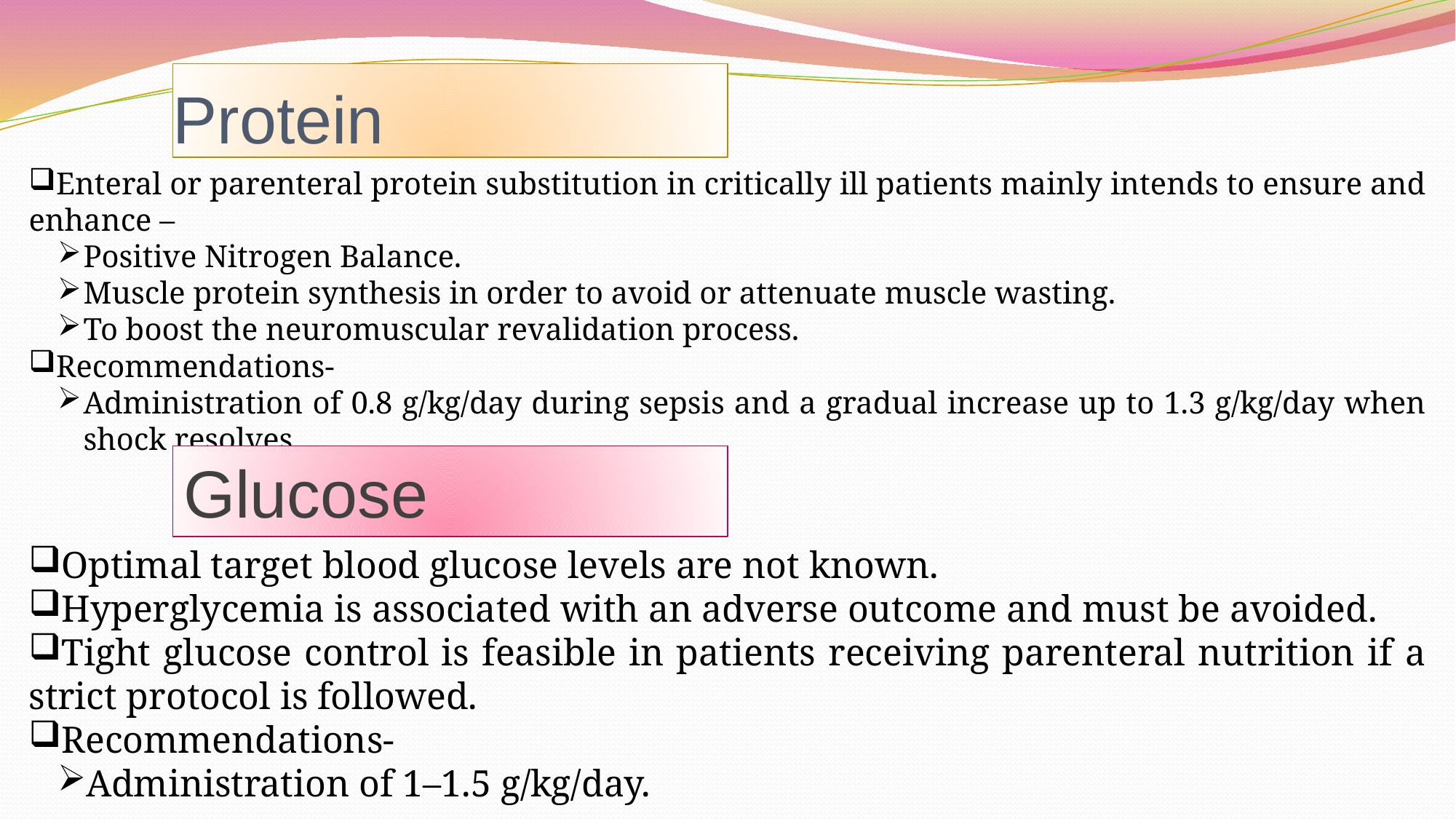

# Protein
Enteral or parenteral protein substitution in critically ill patients mainly intends to ensure and enhance –
Positive Nitrogen Balance.
Muscle protein synthesis in order to avoid or attenuate muscle wasting.
To boost the neuromuscular revalidation process.
Recommendations-
Administration of 0.8 g/kg/day during sepsis and a gradual increase up to 1.3 g/kg/day when shock resolves.
Glucose
Optimal target blood glucose levels are not known.
Hyperglycemia is associated with an adverse outcome and must be avoided.
Tight glucose control is feasible in patients receiving parenteral nutrition if a strict protocol is followed.
Recommendations-
Administration of 1–1.5 g/kg/day.